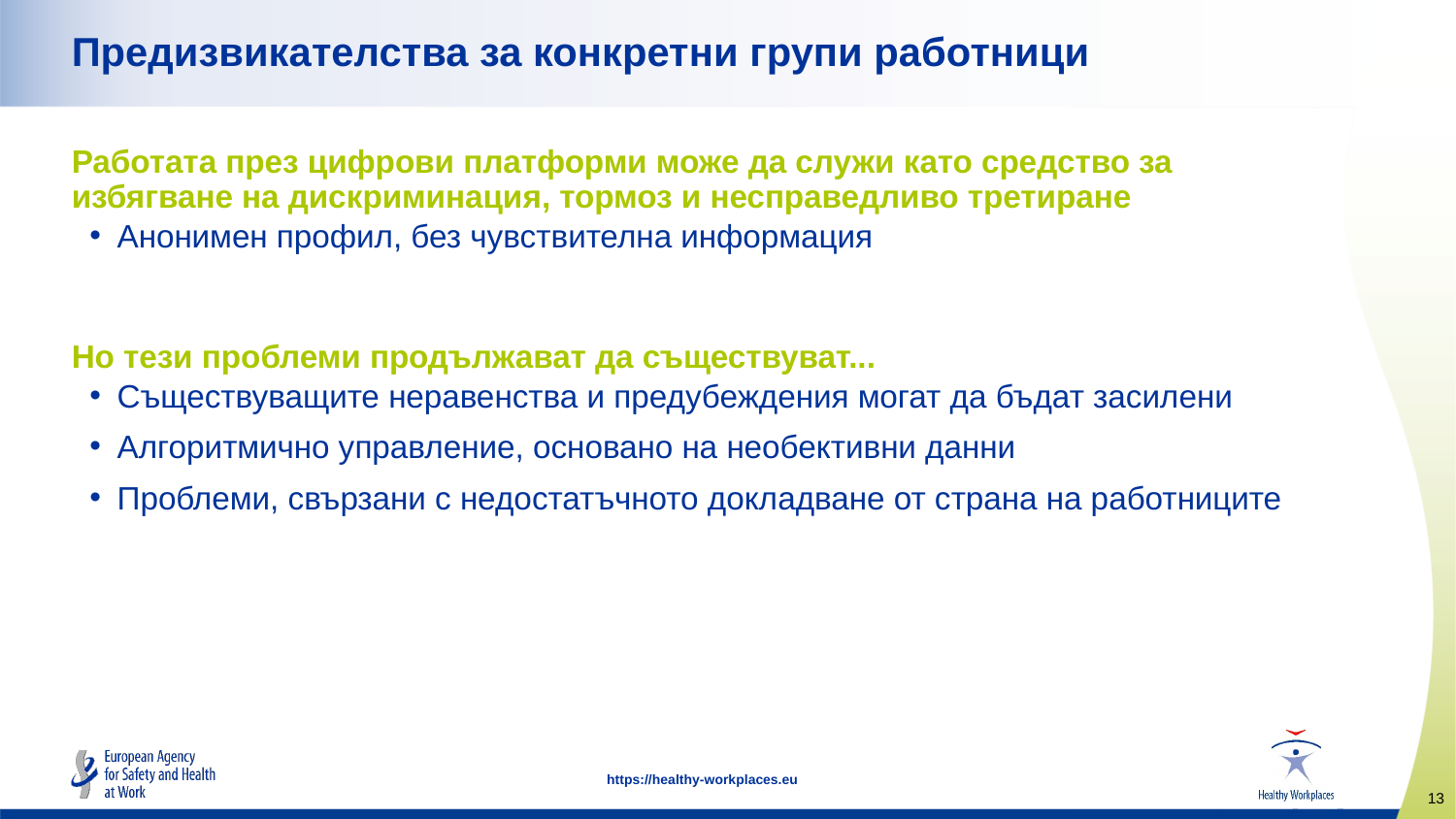

# Предизвикателства за конкретни групи работници
Работата през цифрови платформи може да служи като средство за избягване на дискриминация, тормоз и несправедливо третиране
Анонимен профил, без чувствителна информация

Но тези проблеми продължават да съществуват...
Съществуващите неравенства и предубеждения могат да бъдат засилени
Алгоритмично управление, основано на необективни данни
Проблеми, свързани с недостатъчното докладване от страна на работниците